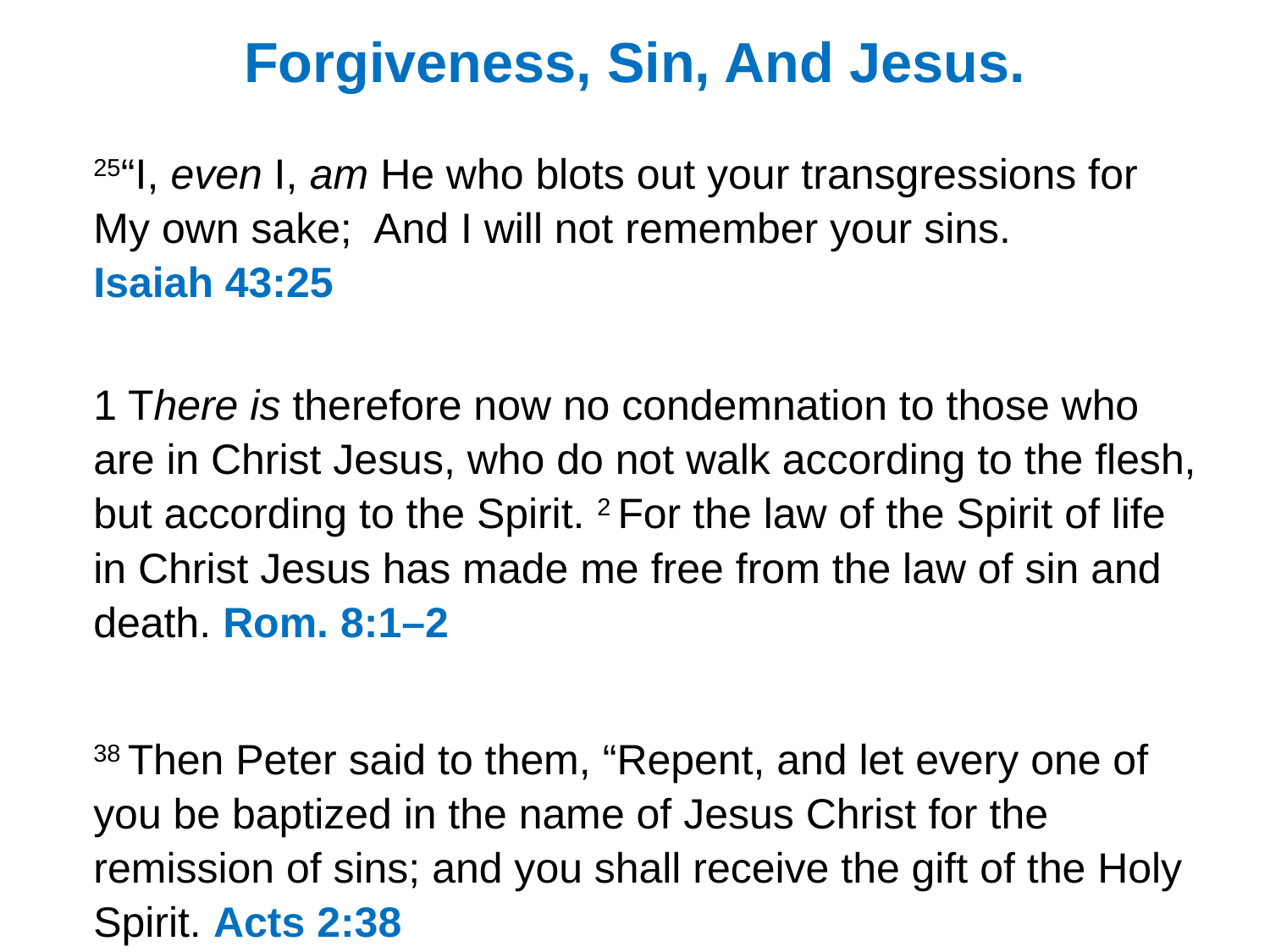

Forgiveness, Sin, And Jesus.
25“I, even I, am He who blots out your transgressions for My own sake;  And I will not remember your sins.       Isaiah 43:25

1 There is therefore now no condemnation to those who are in Christ Jesus, who do not walk according to the flesh, but according to the Spirit. 2 For the law of the Spirit of life in Christ Jesus has made me free from the law of sin and death. Rom. 8:1–2

38 Then Peter said to them, “Repent, and let every one of you be baptized in the name of Jesus Christ for the remission of sins; and you shall receive the gift of the Holy Spirit. Acts 2:38